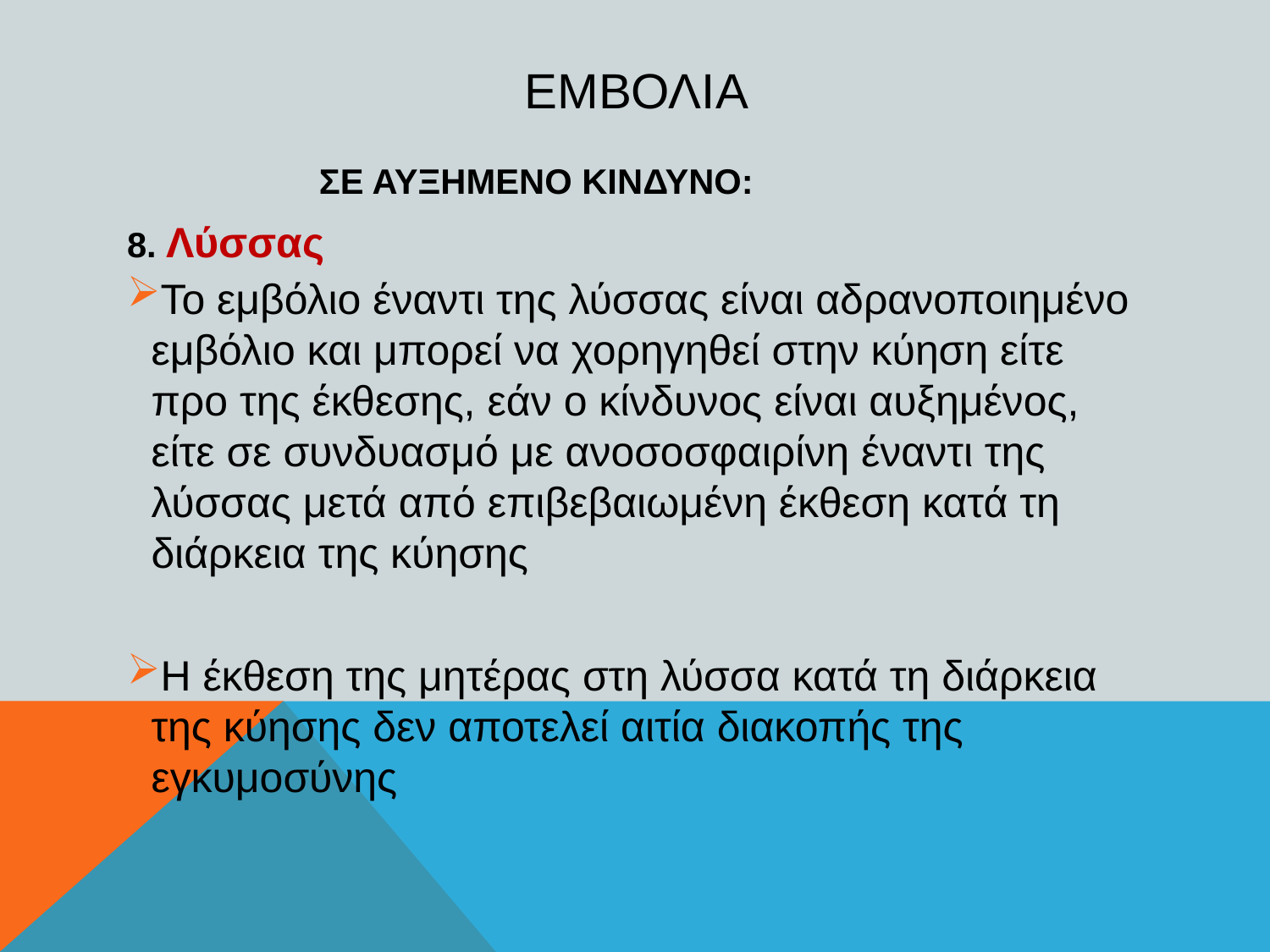

# εμβολια
ΣΕ ΑΥΞΗΜΕΝΟ ΚΙΝΔΥΝΟ:
8. Λύσσας
Το εμβόλιο έναντι της λύσσας είναι αδρανοποιημένο εμβόλιο και μπορεί να χορηγηθεί στην κύηση είτε προ της έκθεσης, εάν ο κίνδυνος είναι αυξημένος, είτε σε συνδυασμό με ανοσοσφαιρίνη έναντι της λύσσας μετά από επιβεβαιωμένη έκθεση κατά τη διάρκεια της κύησης

Η έκθεση της μητέρας στη λύσσα κατά τη διάρκεια της κύησης δεν αποτελεί αιτία διακοπής της εγκυμοσύνης